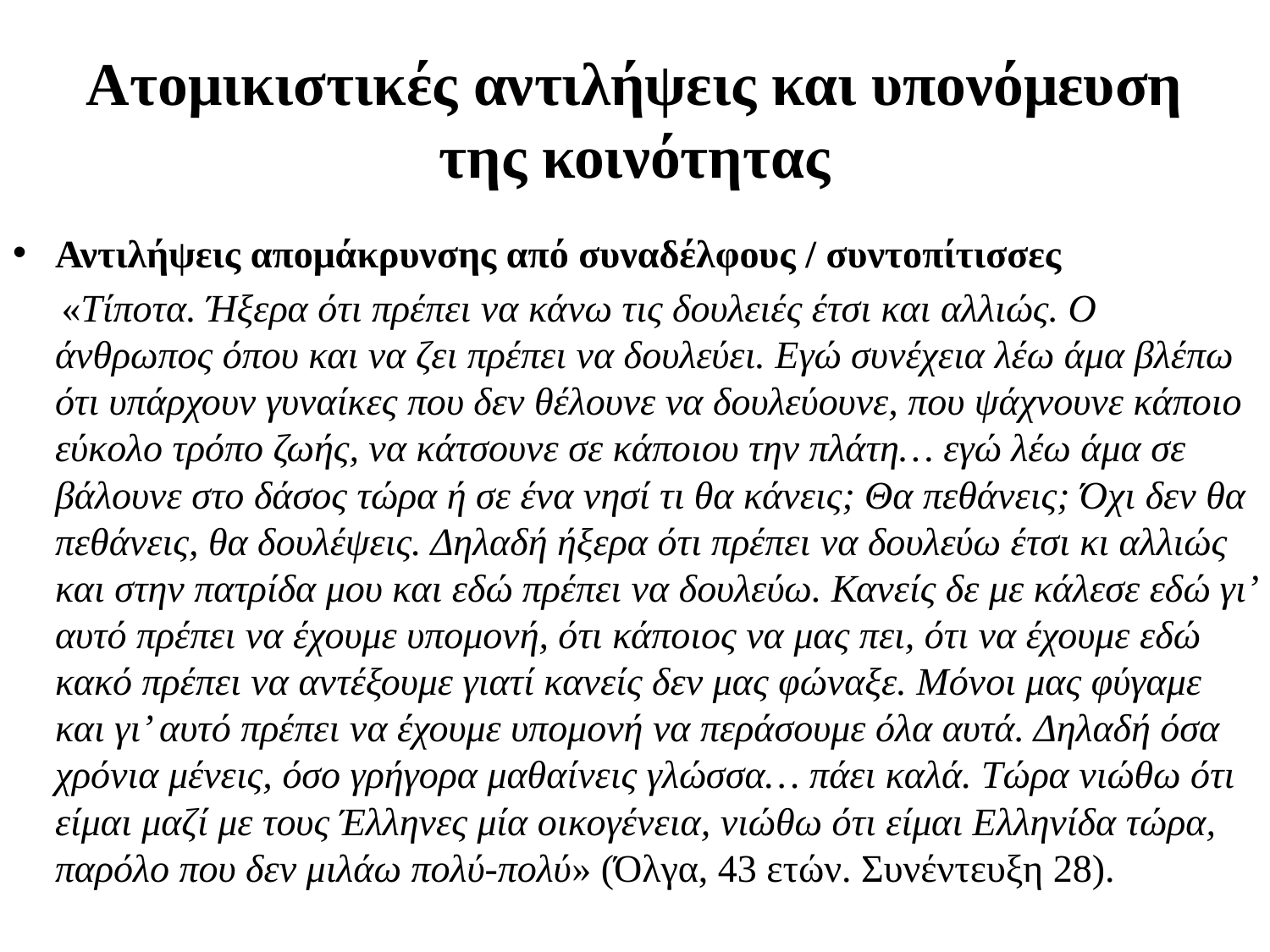

# Ατομικιστικές αντιλήψεις και υπονόμευση της κοινότητας
Αντιλήψεις απομάκρυνσης από συναδέλφους / συντοπίτισσες
     «Τίποτα. Ήξερα ότι πρέπει να κάνω τις δουλειές έτσι και αλλιώς. Ο άνθρωπος όπου και να ζει πρέπει να δουλεύει. Εγώ συνέχεια λέω άμα βλέπω ότι υπάρχουν γυναίκες που δεν θέλουνε να δουλεύουνε, που ψάχνουνε κάποιο εύκολο τρόπο ζωής, να κάτσουνε σε κάποιου την πλάτη… εγώ λέω άμα σε βάλουνε στο δάσος τώρα ή σε ένα νησί τι θα κάνεις; Θα πεθάνεις; Όχι δεν θα πεθάνεις, θα δουλέψεις. Δηλαδή ήξερα ότι πρέπει να δουλεύω έτσι κι αλλιώς και στην πατρίδα μου και εδώ πρέπει να δουλεύω. Κανείς δε με κάλεσε εδώ γι’ αυτό πρέπει να έχουμε υπομονή, ότι κάποιος να μας πει, ότι να έχουμε εδώ κακό πρέπει να αντέξουμε γιατί κανείς δεν μας φώναξε. Μόνοι μας φύγαμε και γι’ αυτό πρέπει να έχουμε υπομονή να περάσουμε όλα αυτά. Δηλαδή όσα χρόνια μένεις, όσο γρήγορα μαθαίνεις γλώσσα… πάει καλά. Τώρα νιώθω ότι είμαι μαζί με τους Έλληνες μία οικογένεια, νιώθω ότι είμαι Ελληνίδα τώρα, παρόλο που δεν μιλάω πολύ-πολύ» (Όλγα, 43 ετών. Συνέντευξη 28).